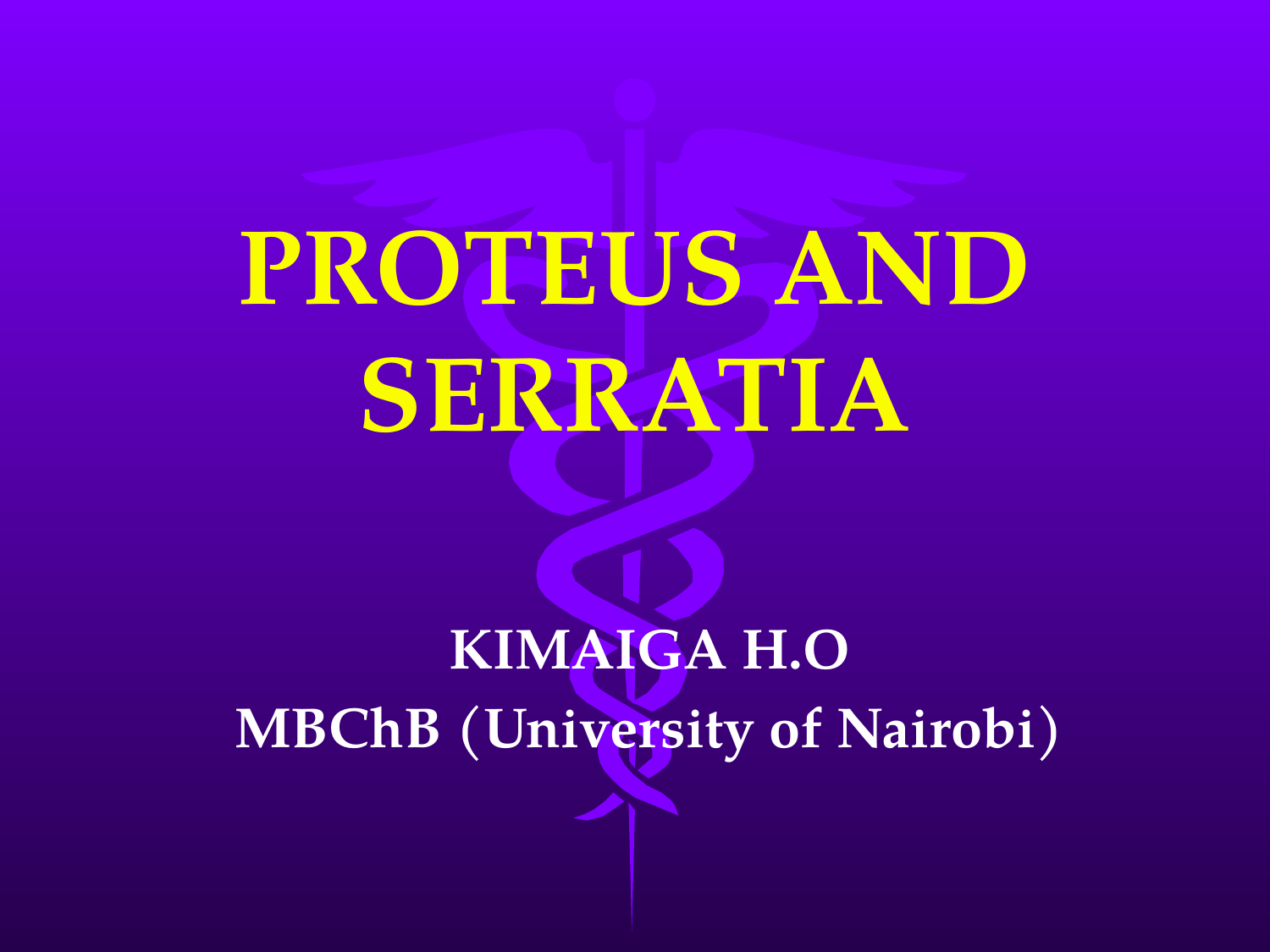

# PROTEUS AND SERRATIA
KIMAIGA H.O
MBChB (University of Nairobi)